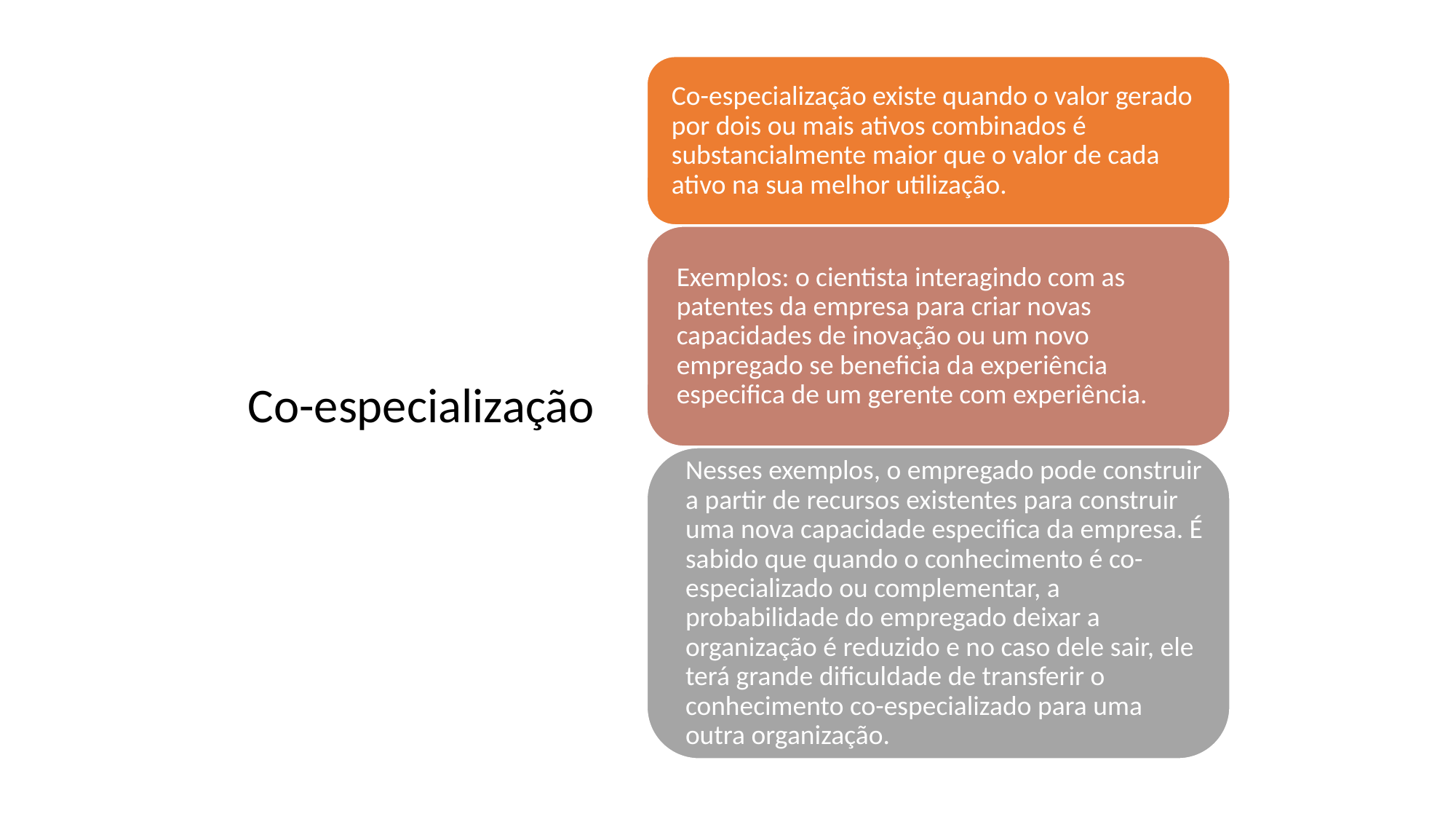

Co-especialização existe quando o valor gerado por dois ou mais ativos combinados é substancialmente maior que o valor de cada ativo na sua melhor utilização.
Exemplos: o cientista interagindo com as patentes da empresa para criar novas capacidades de inovação ou um novo empregado se beneficia da experiência especifica de um gerente com experiência.
Nesses exemplos, o empregado pode construir a partir de recursos existentes para construir uma nova capacidade especifica da empresa. É sabido que quando o conhecimento é co-especializado ou complementar, a probabilidade do empregado deixar a organização é reduzido e no caso dele sair, ele terá grande dificuldade de transferir o conhecimento co-especializado para uma outra organização.
# Co-especialização